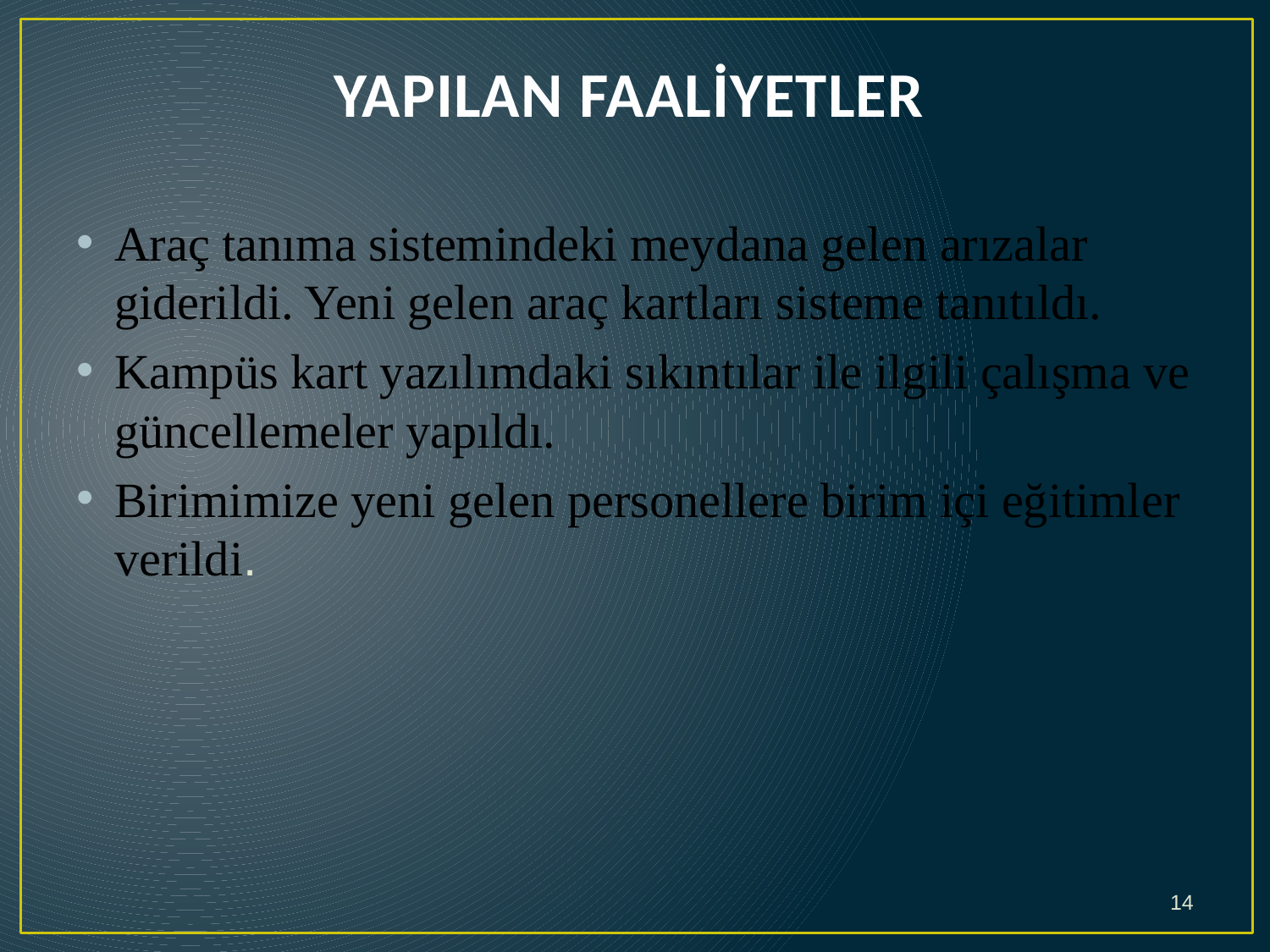

# YAPILAN FAALİYETLER

Araç tanıma sistemindeki meydana gelen arızalar giderildi. Yeni gelen araç kartları sisteme tanıtıldı.
Kampüs kart yazılımdaki sıkıntılar ile ilgili çalışma ve güncellemeler yapıldı.
Birimimize yeni gelen personellere birim içi eğitimler verildi.

14